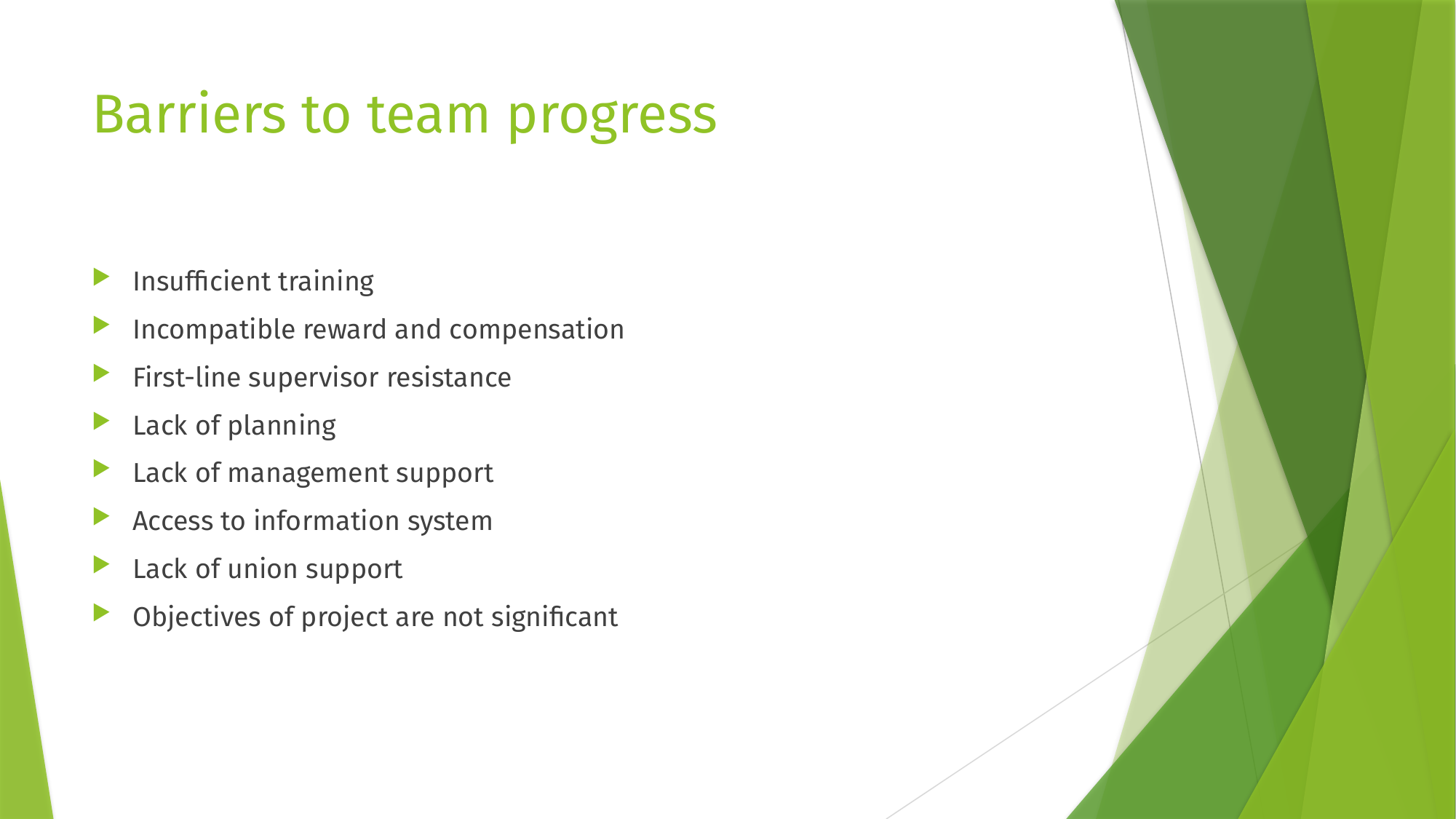

# Barriers to team progress
Insufficient training
Incompatible reward and compensation
First-line supervisor resistance
Lack of planning
Lack of management support
Access to information system
Lack of union support
Objectives of project are not significant